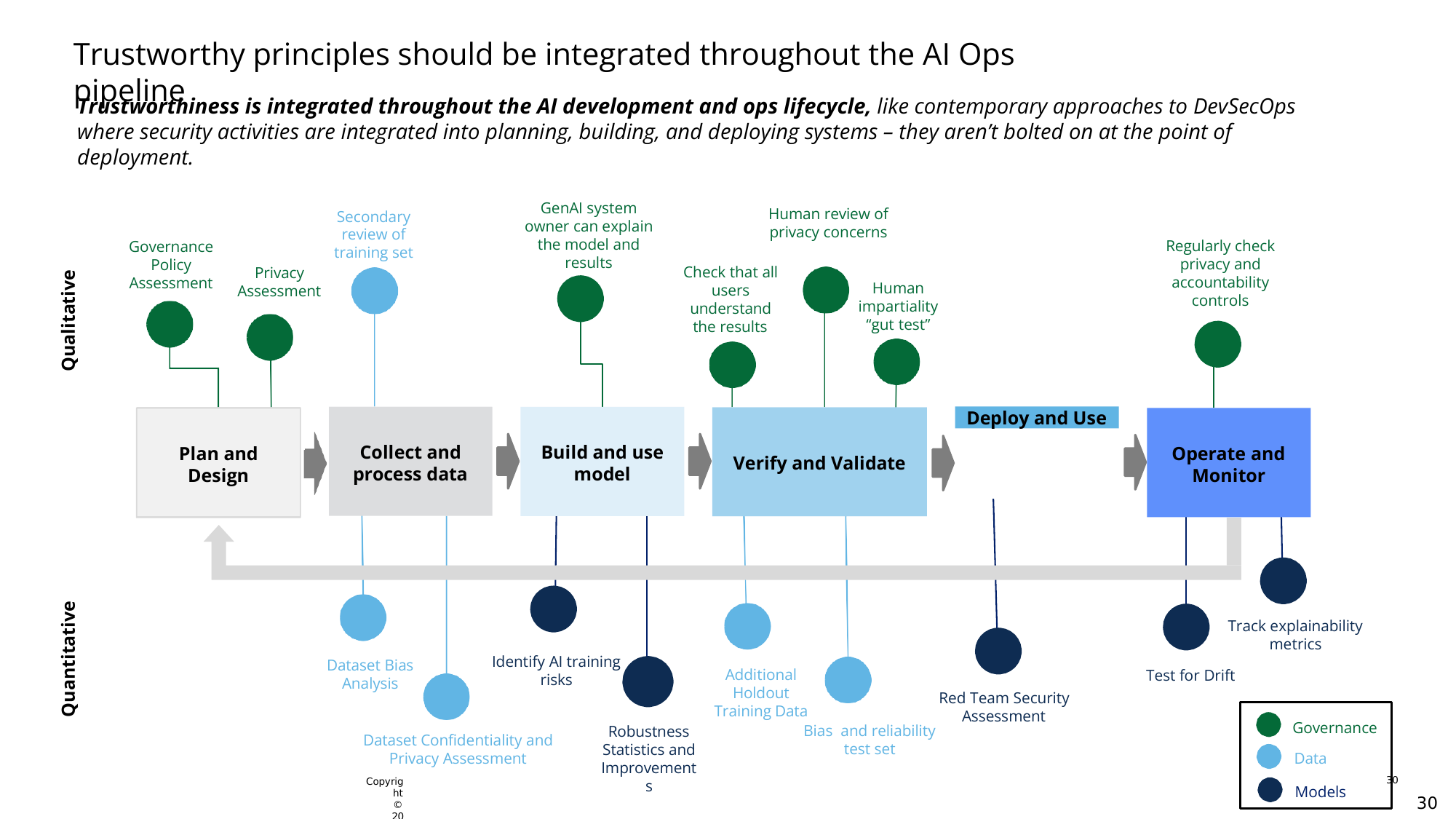

Trustworthy principles should be integrated throughout the AI Ops pipeline
Trustworthiness is integrated throughout the AI development and ops lifecycle, like contemporary approaches to DevSecOps where security activities are integrated into planning, building, and deploying systems – they aren’t bolted on at the point of deployment.
GenAI system owner can explain the model and results
Human review of privacy concerns
Secondary review of training set
Regularly check privacy and accountability controls
Governance Policy Assessment
Check that all users understand
Privacy Assessment

Qualitative

Human impartiality “gut test”
the results

Deploy and Use

Collect and process data
Build and use model
Plan and Design
Operate and Monitor
Verify and Validate

Quantitative

Track explainability metrics

Identify AI training
Dataset Bias Analysis

Additional Holdout Training Data
Bias  and reliability test set
Test for Drift
risks
Red Team Security Assessment

Governance
Robustness Statistics and Improvement s
Dataset Confidentiality and Privacy Assessment
Copyright © 2020 Deloitte Development LLC. All rights reserved.
Copyright © 2023 Deloitte Development LLC. All rights reserved.

Data
30

Models
30